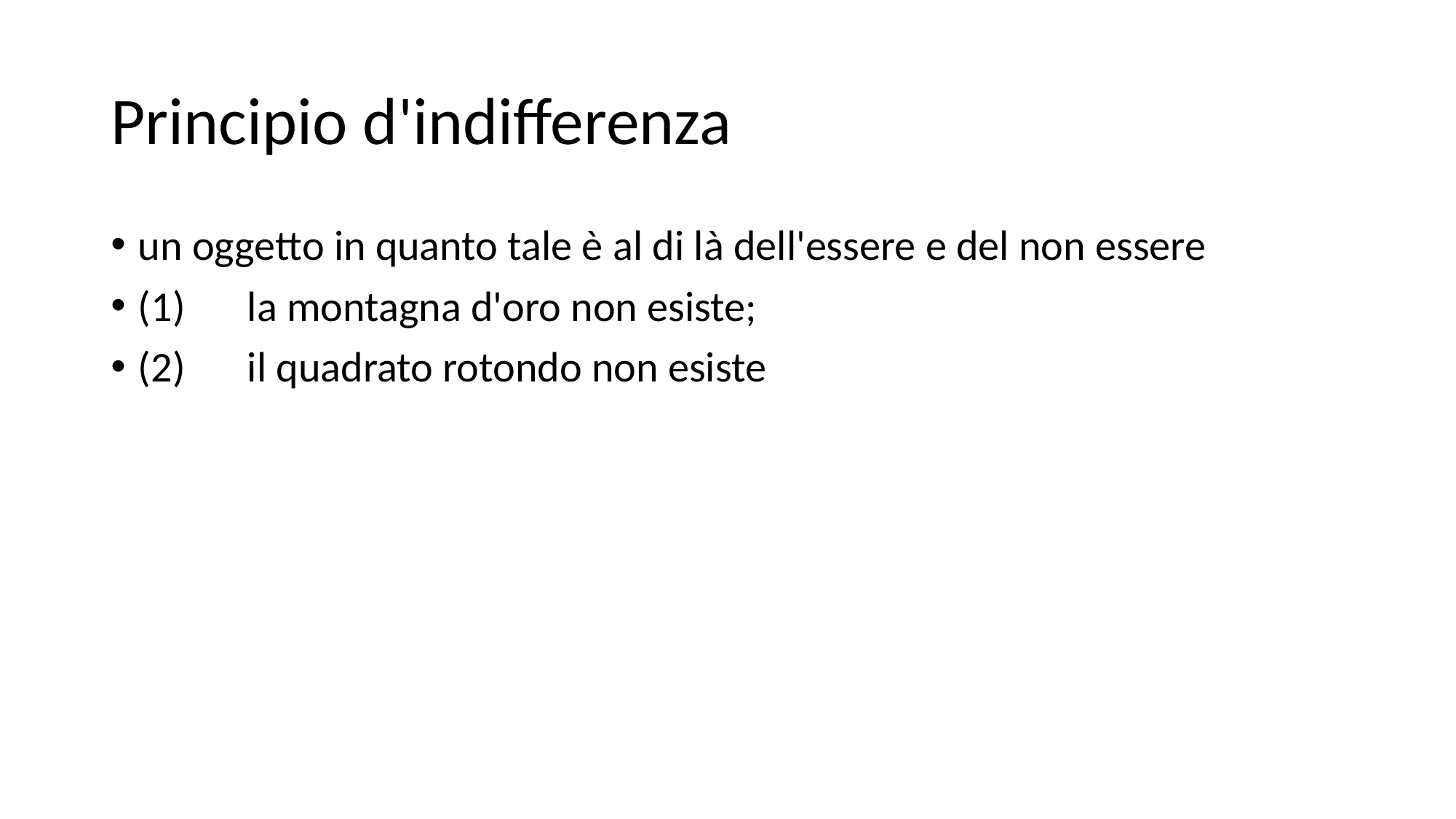

# Principio d'indifferenza
un oggetto in quanto tale è al di là dell'essere e del non essere
(1)	la montagna d'oro non esiste;
(2)	il quadrato rotondo non esiste